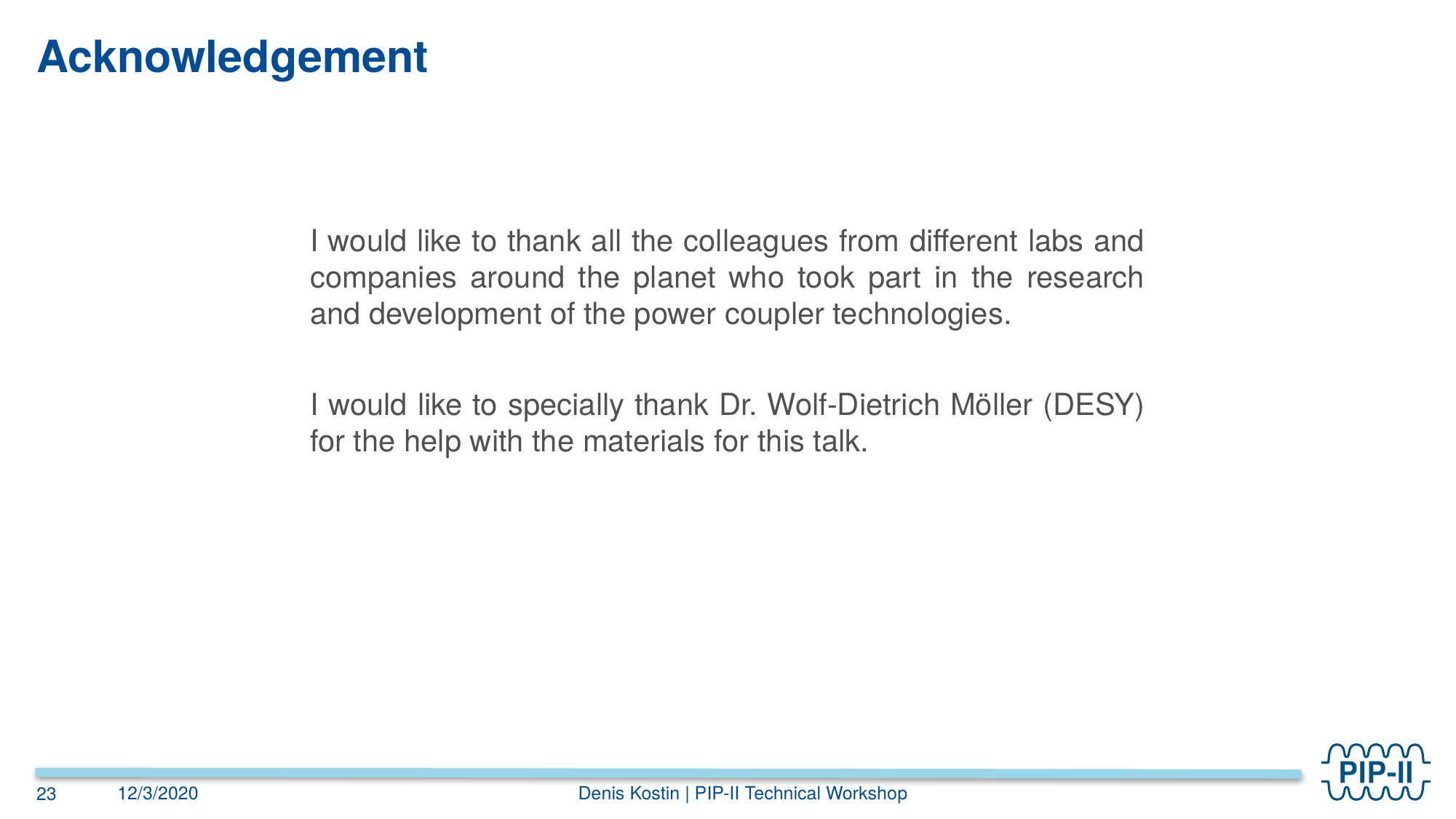

# Acknowledgement
I would like to thank all the colleagues from different labs and companies around the planet who took part in the research and development of the power coupler technologies.

I would like to specially thank Dr. Wolf-Dietrich Möller (DESY) for the help with the materials for this talk.
Denis Kostin | PIP-II Technical Workshop
12/3/2020
23